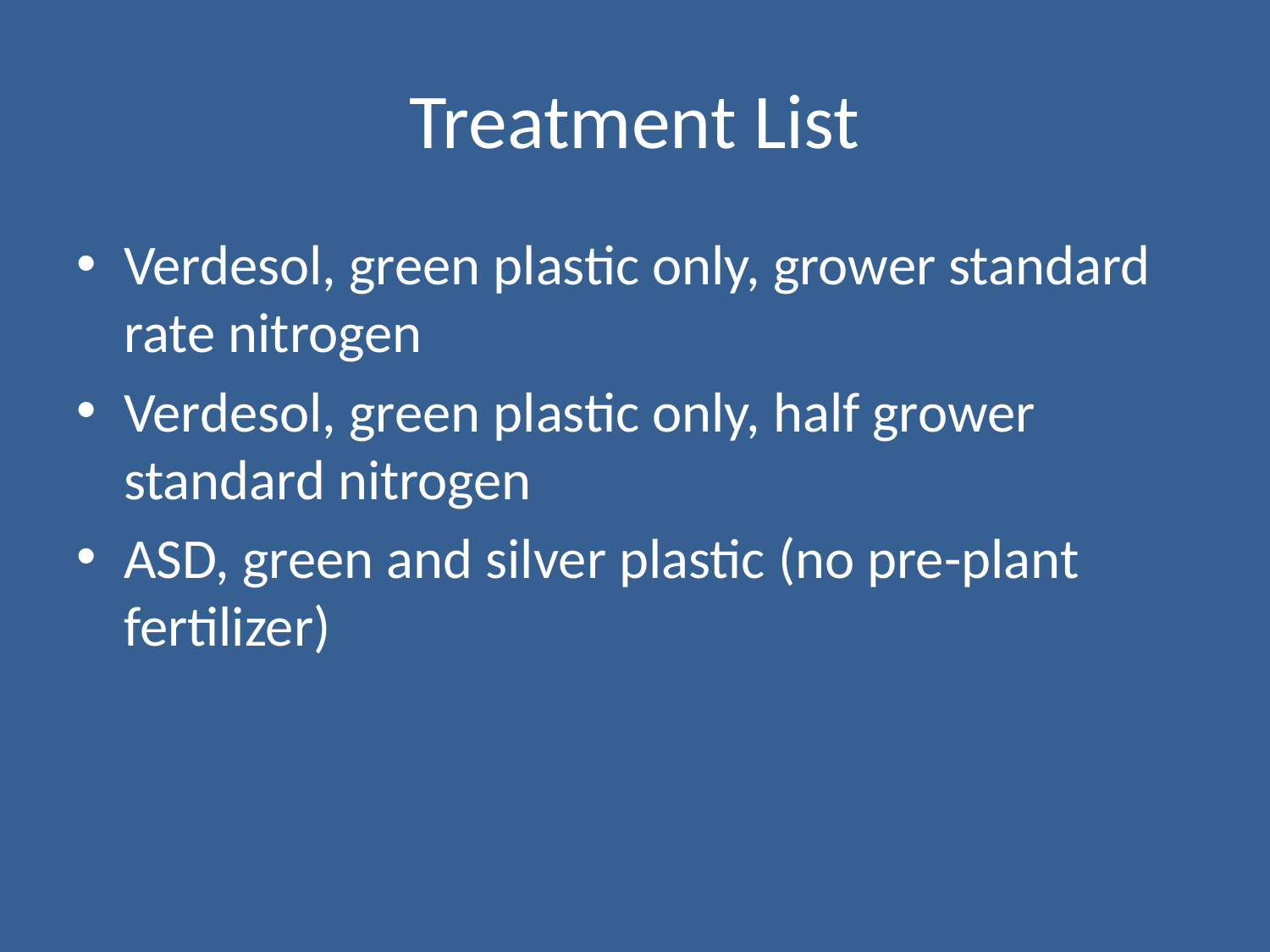

# Treatment List
Verdesol, green plastic only, grower standard rate nitrogen
Verdesol, green plastic only, half grower standard nitrogen
ASD, green and silver plastic (no pre-plant fertilizer)